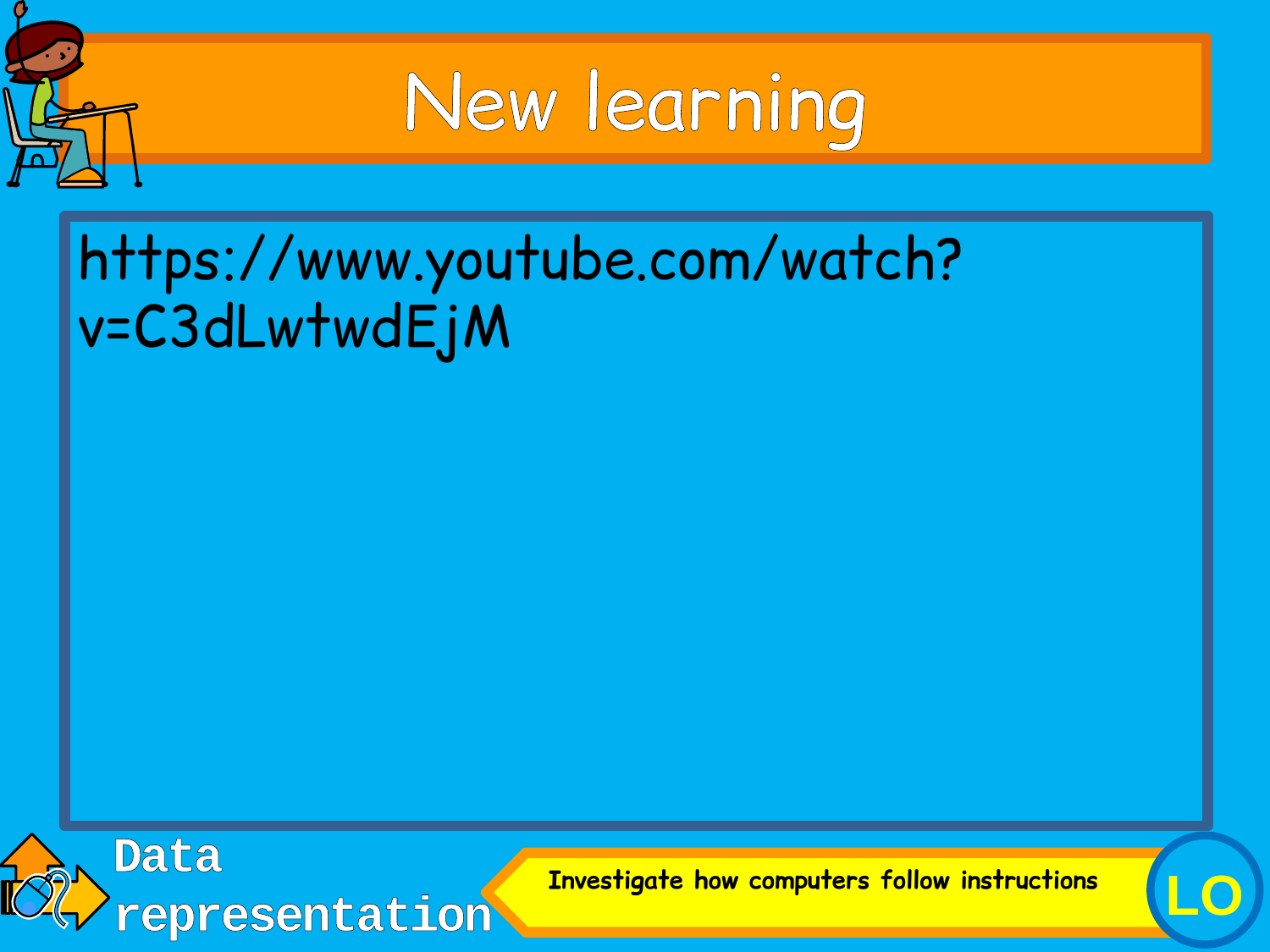

# New learning
https://www.youtube.com/watch?v=C3dLwtwdEjM
Investigate how computers follow instructions